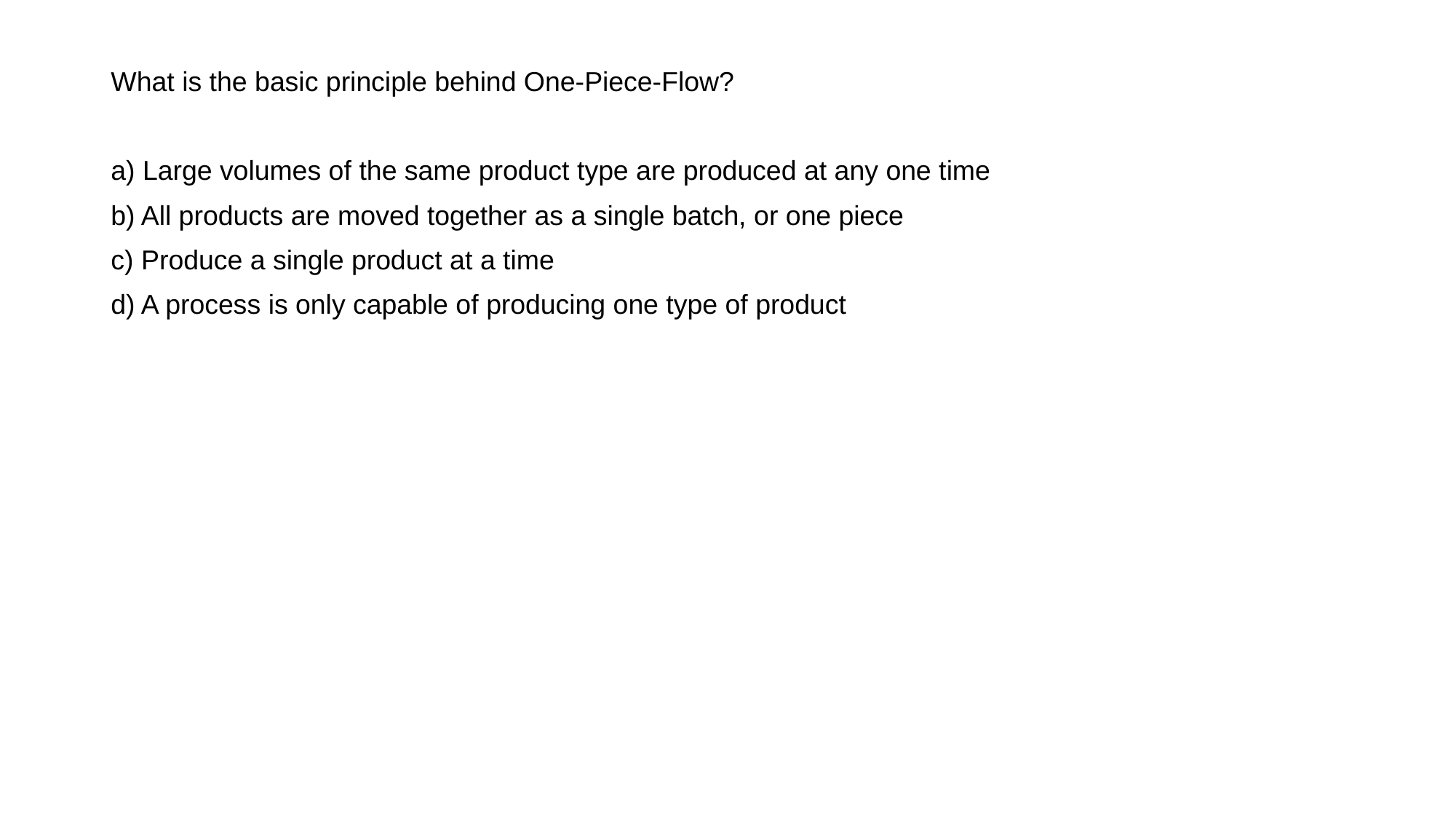

What is the basic principle behind One-Piece-Flow?

a) Large volumes of the same product type are produced at any one time
b) All products are moved together as a single batch, or one piece
c) Produce a single product at a time
d) A process is only capable of producing one type of product